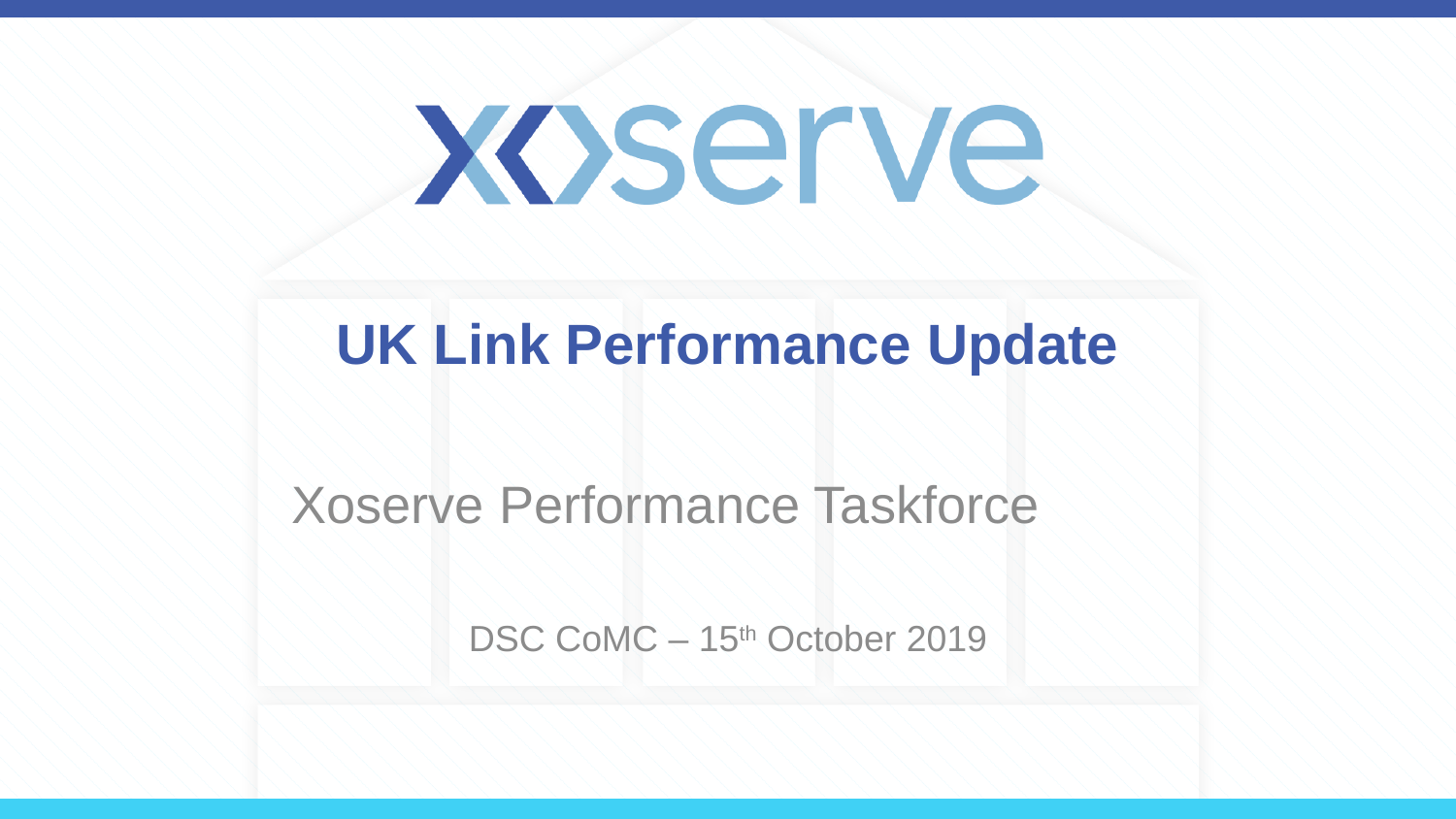

# UK Link Performance Update
Xoserve Performance Taskforce

DSC CoMC – 15th October 2019